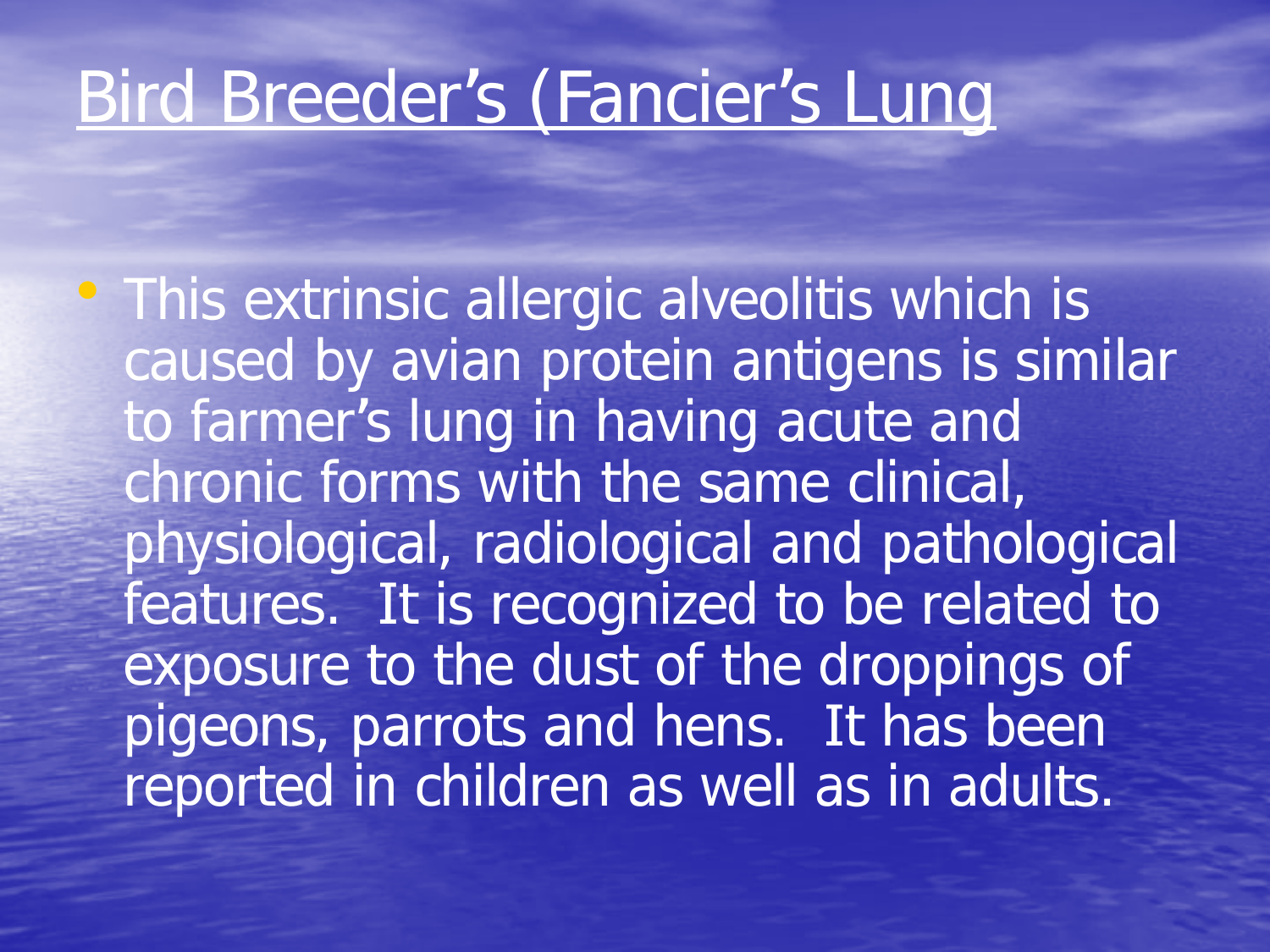

# Bird Breeder’s (Fancier’s Lung
This extrinsic allergic alveolitis which is caused by avian protein antigens is similar to farmer’s lung in having acute and chronic forms with the same clinical, physiological, radiological and pathological features.  It is recognized to be related to exposure to the dust of the droppings of pigeons, parrots and hens.  It has been reported in children as well as in adults.